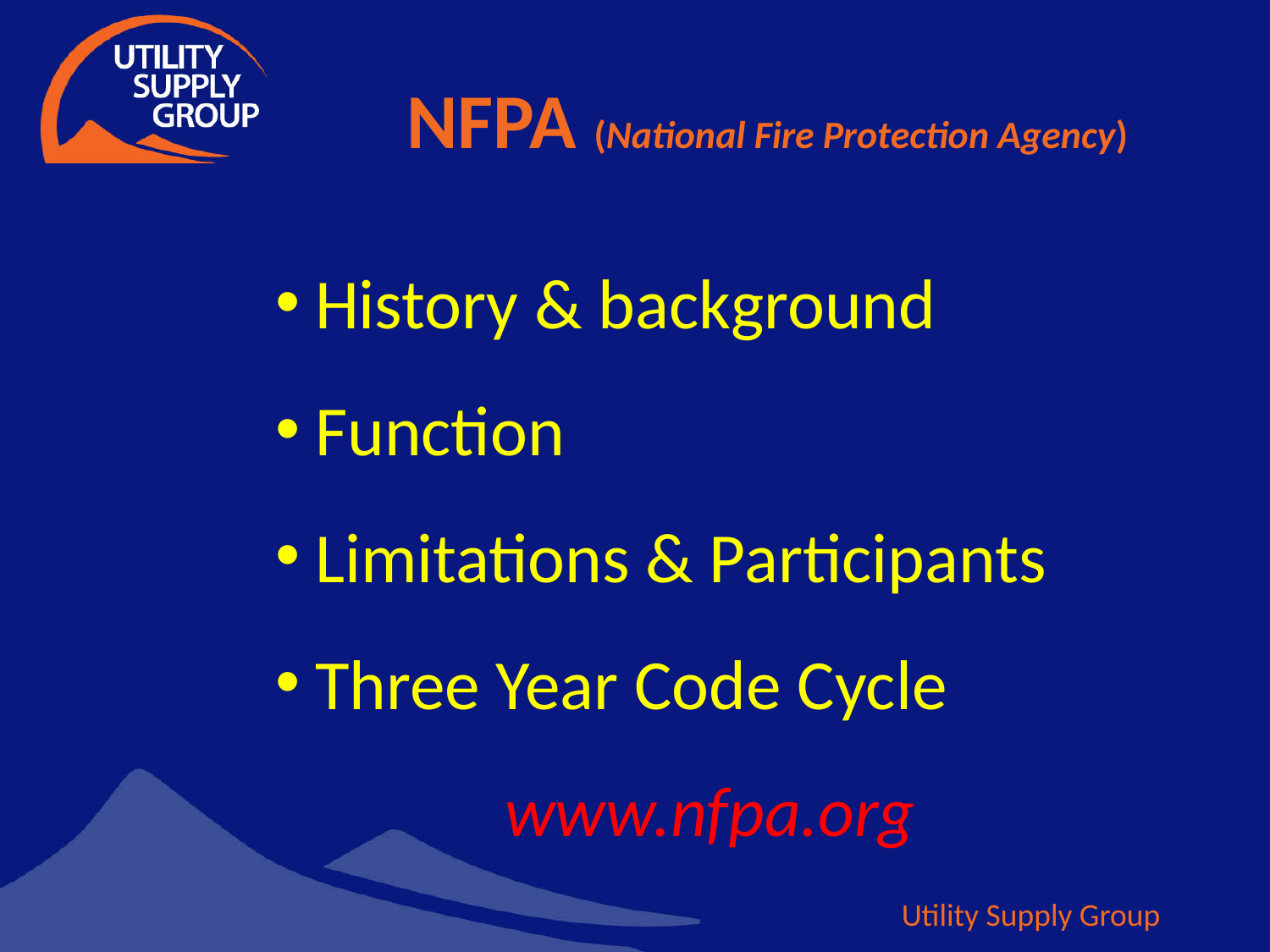

# NFPA (National Fire Protection Agency)
History & background
Function
Limitations & Participants
Three Year Code Cycle
www.nfpa.org

Utility Supply Group